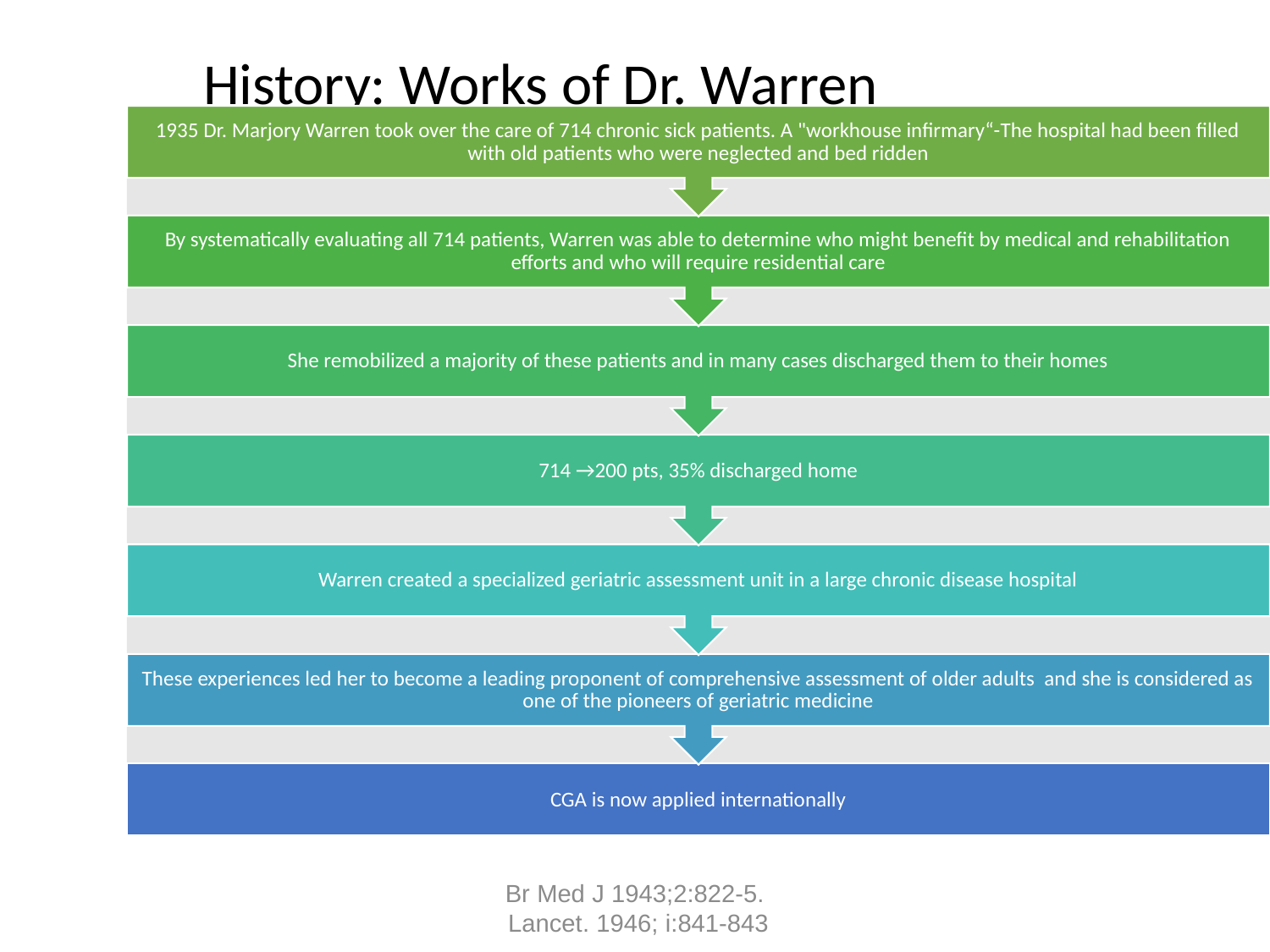

# History: Works of Dr. Warren
CGA is now applied internationally
These experiences led her to become a leading proponent of comprehensive assessment of older adults  and she is considered as one of the pioneers of geriatric medicine
Warren created a specialized geriatric assessment unit in a large chronic disease hospital
714 →200 pts, 35% discharged home
She remobilized a majority of these patients and in many cases discharged them to their homes
By systematically evaluating all 714 patients, Warren was able to determine who might benefit by medical and rehabilitation efforts and who will require residential care
1935 Dr. Marjory Warren took over the care of 714 chronic sick patients. A "workhouse infirmary“-The hospital had been filled with old patients who were neglected and bed ridden
Br Med J 1943;2:822-5.
 Lancet. 1946; i:841-843